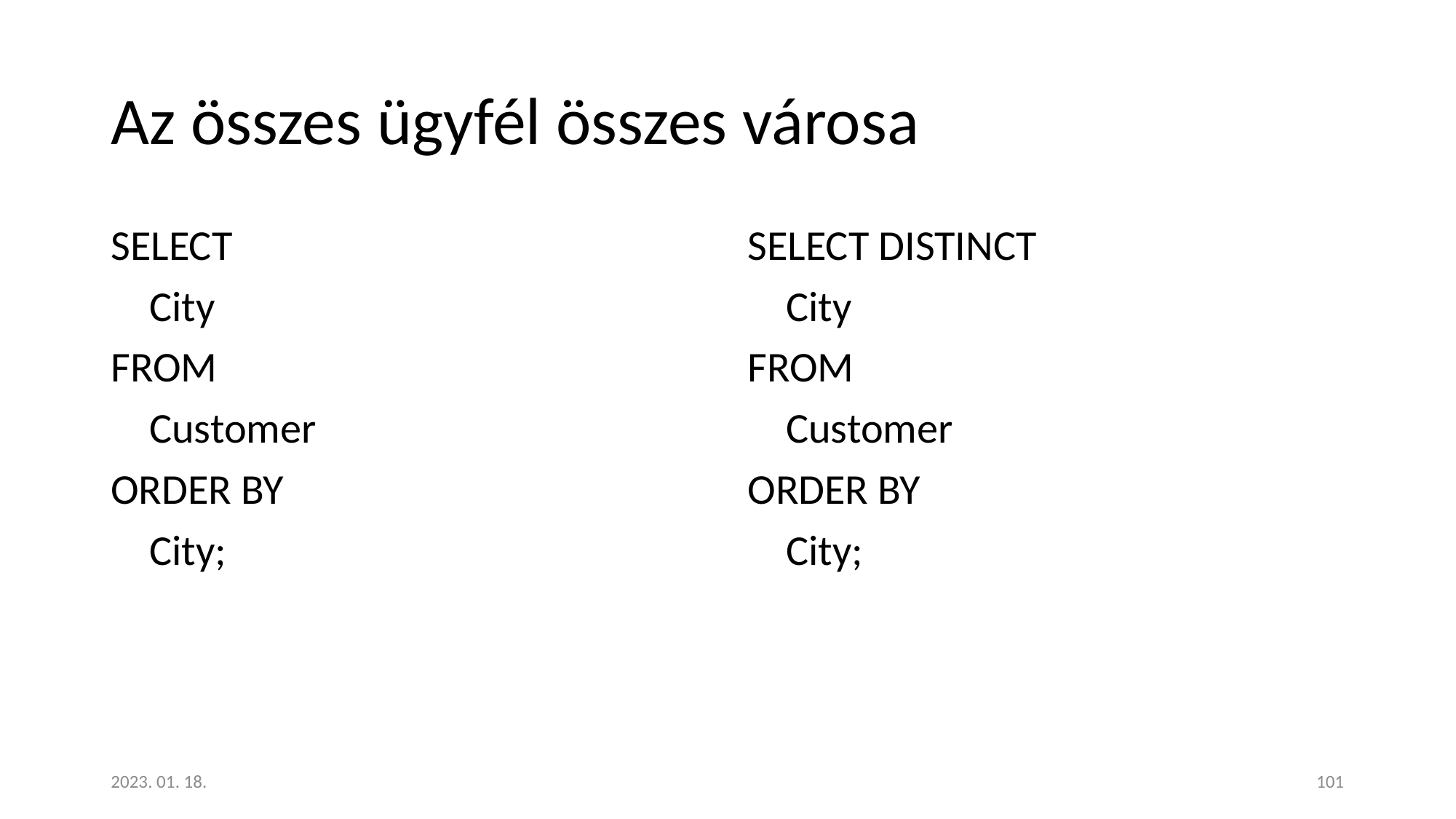

# Az összes ügyfél összes városa
SELECT
    City
FROM
    Customer
ORDER BY
    City;

SELECT DISTINCT
    City
FROM
    Customer
ORDER BY
    City;

2023. 01. 18.
101